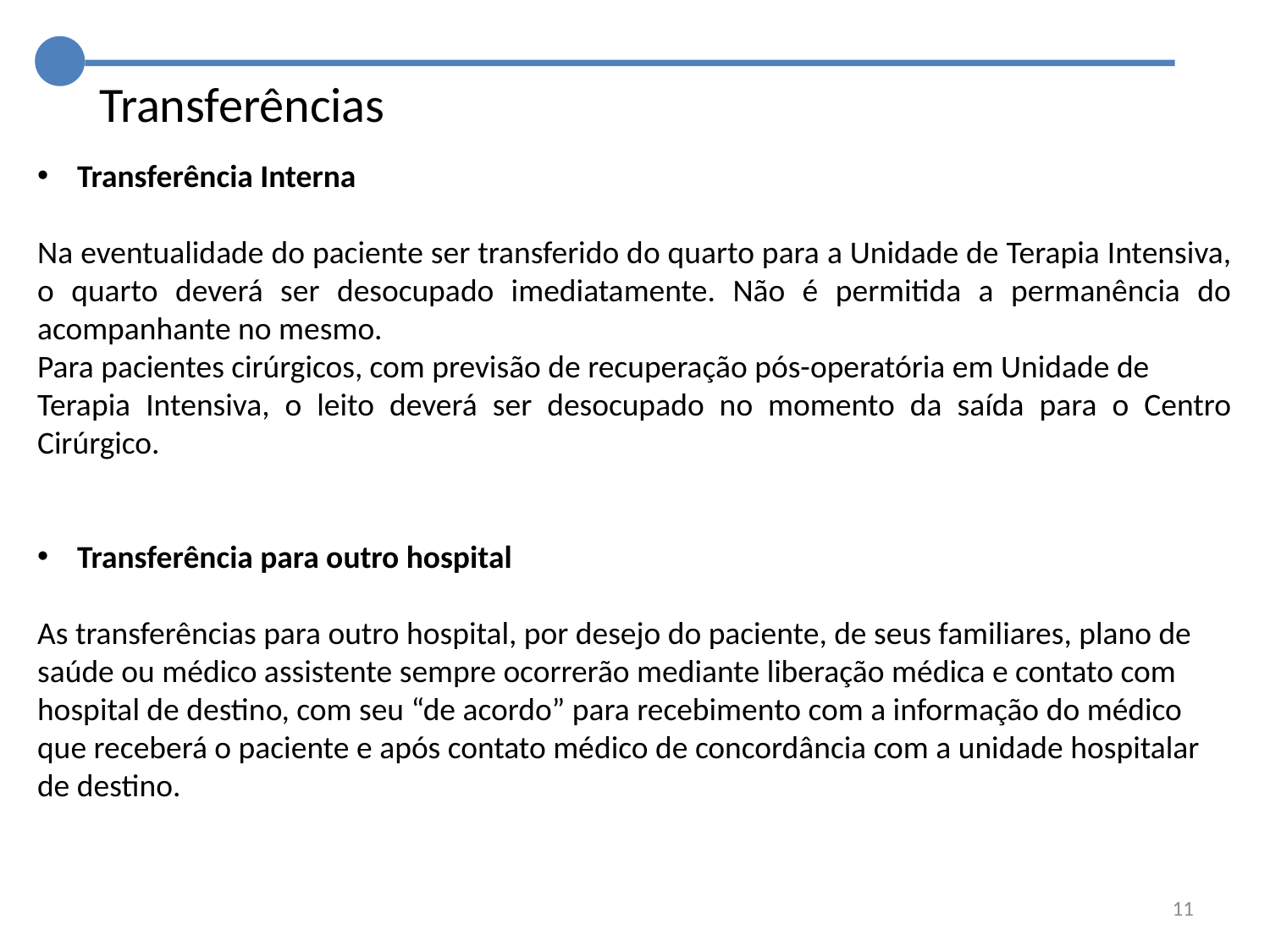

Transferências
Transferência Interna

Na eventualidade do paciente ser transferido do quarto para a Unidade de Terapia Intensiva, o quarto deverá ser desocupado imediatamente. Não é permitida a permanência do acompanhante no mesmo.
Para pacientes cirúrgicos, com previsão de recuperação pós-operatória em Unidade de
Terapia Intensiva, o leito deverá ser desocupado no momento da saída para o Centro Cirúrgico.

Transferência para outro hospital

As transferências para outro hospital, por desejo do paciente, de seus familiares, plano de
saúde ou médico assistente sempre ocorrerão mediante liberação médica e contato com
hospital de destino, com seu “de acordo” para recebimento com a informação do médico
que receberá o paciente e após contato médico de concordância com a unidade hospitalar
de destino.

11